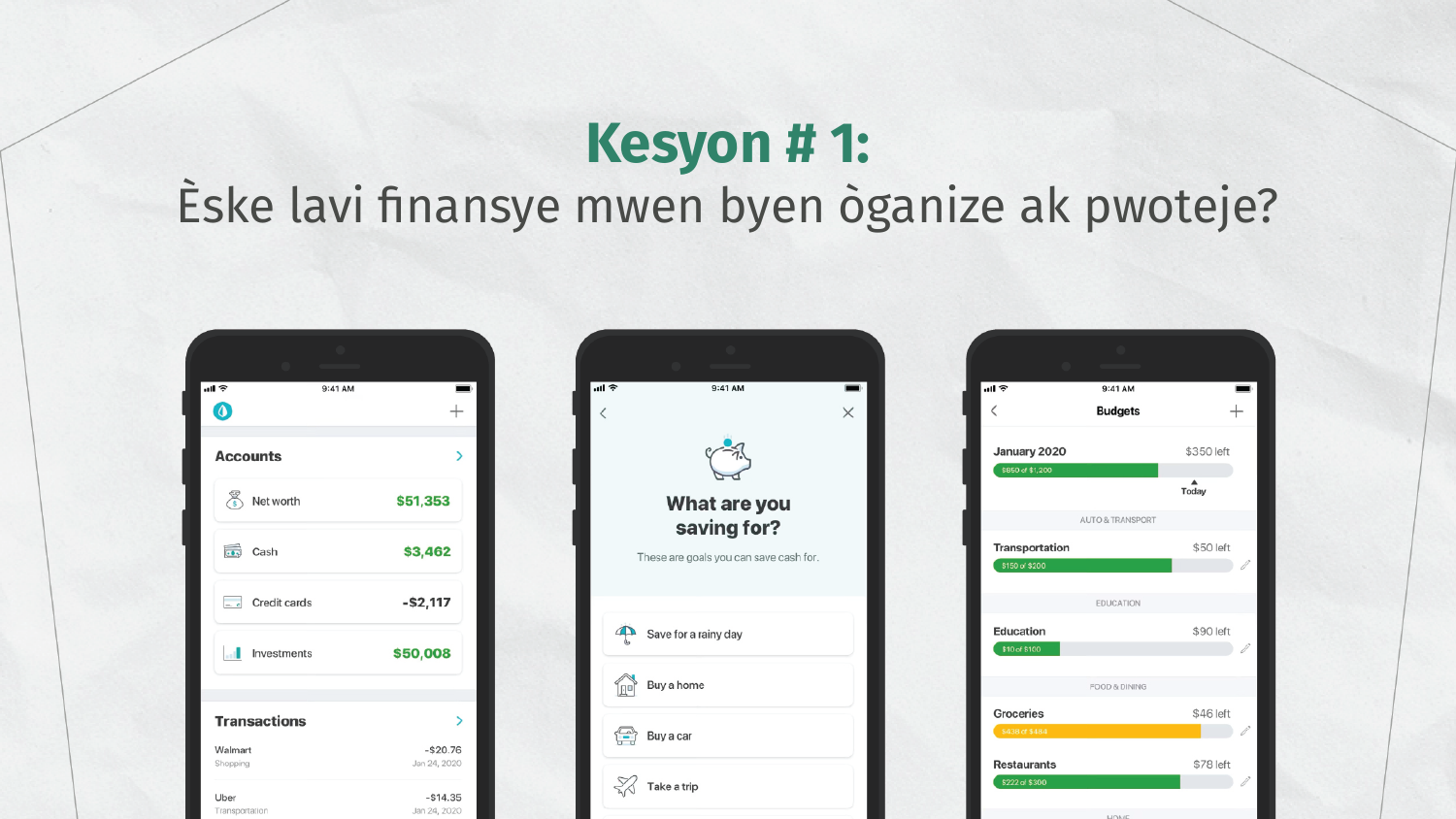

Kesyon # 1:
Èske lavi finansye mwen byen òganize ak pwoteje?